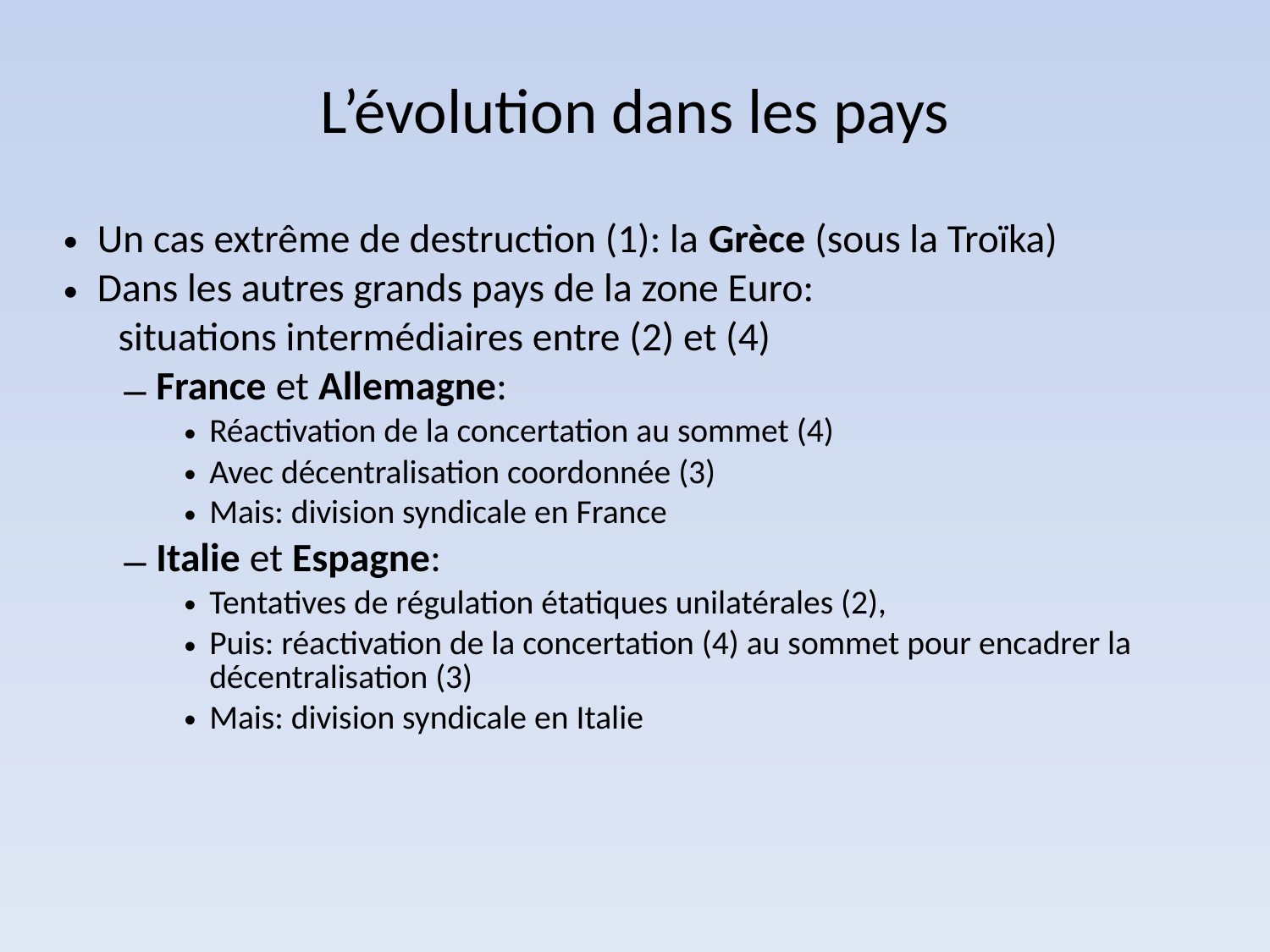

L’évolution dans les pays
Un cas extrême de destruction (1): la Grèce (sous la Troïka)
Dans les autres grands pays de la zone Euro:
      situations intermédiaires entre (2) et (4)
France et Allemagne:
Réactivation de la concertation au sommet (4)
Avec décentralisation coordonnée (3)
Mais: division syndicale en France
Italie et Espagne:
Tentatives de régulation étatiques unilatérales (2),
Puis: réactivation de la concertation (4) au sommet pour encadrer la décentralisation (3)
Mais: division syndicale en Italie